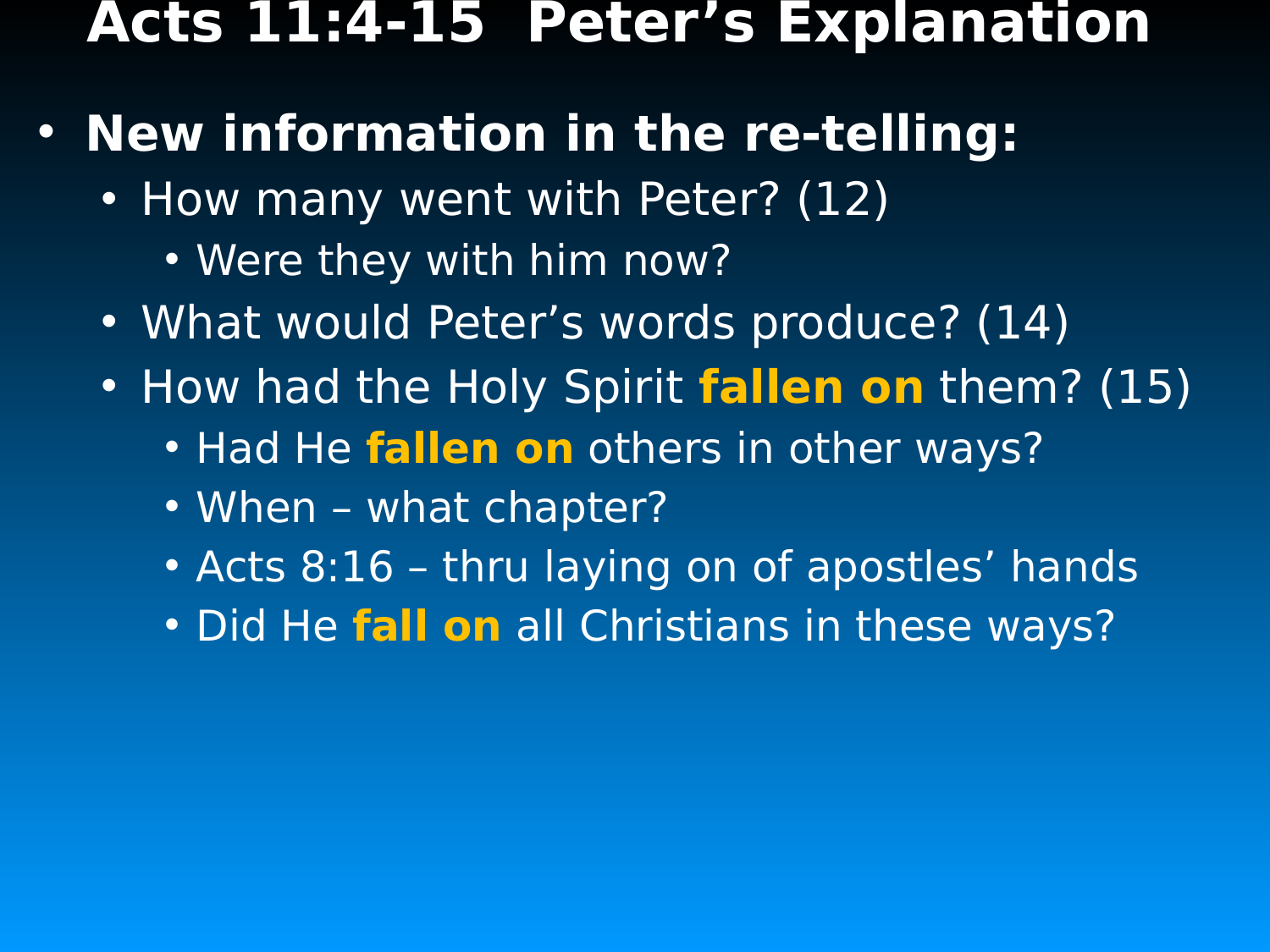

# Acts 11:4-15  Peter’s Explanation
New information in the re-telling:
How many went with Peter? (12)
Were they with him now?
What would Peter’s words produce? (14)
How had the Holy Spirit fallen on them? (15)
Had He fallen on others in other ways?
When – what chapter?
Acts 8:16 – thru laying on of apostles’ hands
Did He fall on all Christians in these ways?